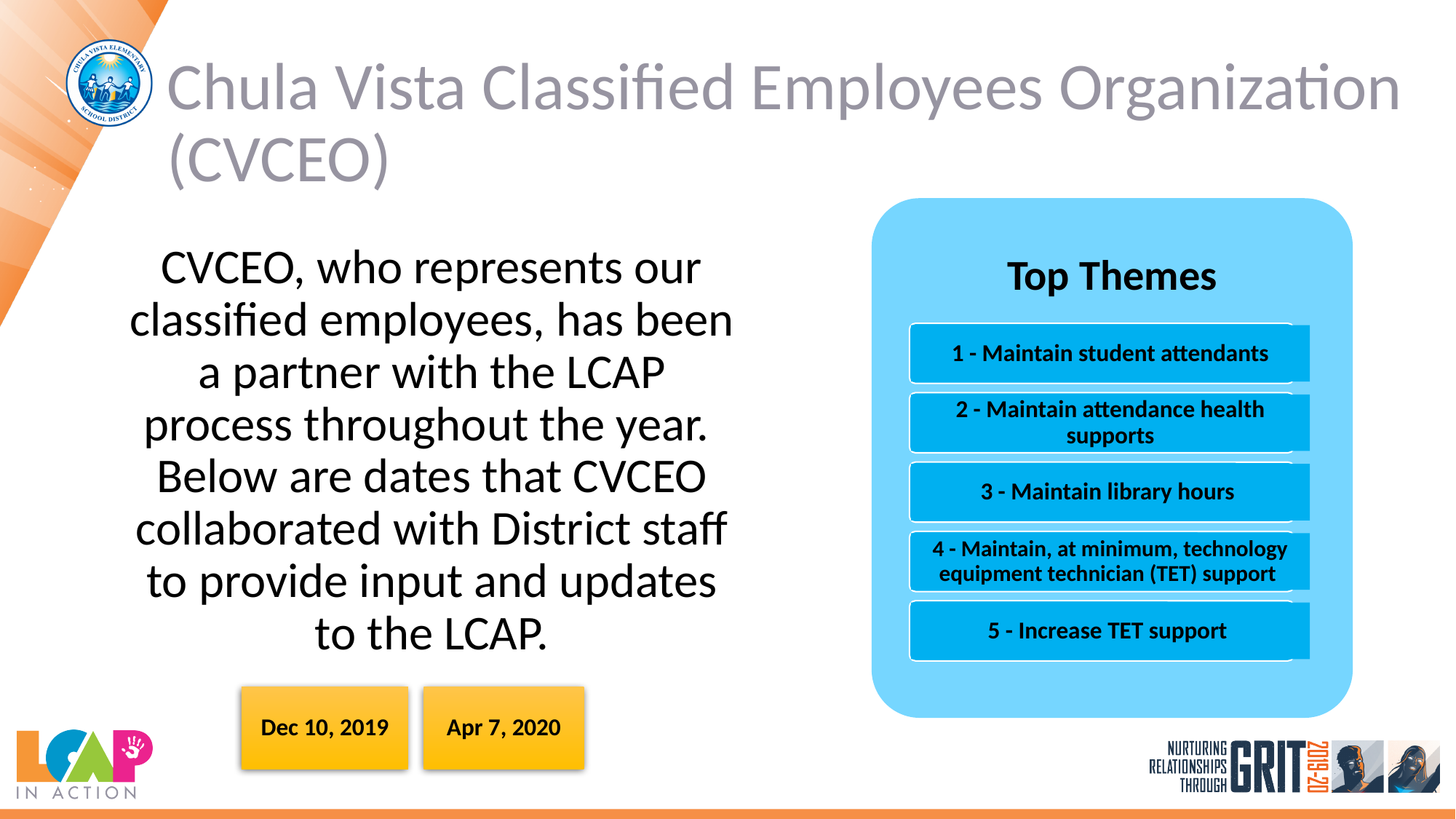

Chula Vista Classified Employees Organization (CVCEO)

Top Themes
CVCEO, who represents our classified employees, has been a partner with the LCAP process throughout the year.  Below are dates that CVCEO collaborated with District staff to provide input and updates to the LCAP.

1 - Maintain student attendants

2 - Maintain attendance health supports

3 - Maintain library hours

4 - Maintain, at minimum, technology equipment technician (TET) support

5 - Increase TET support
Dec 10, 2019
Apr 7, 2020